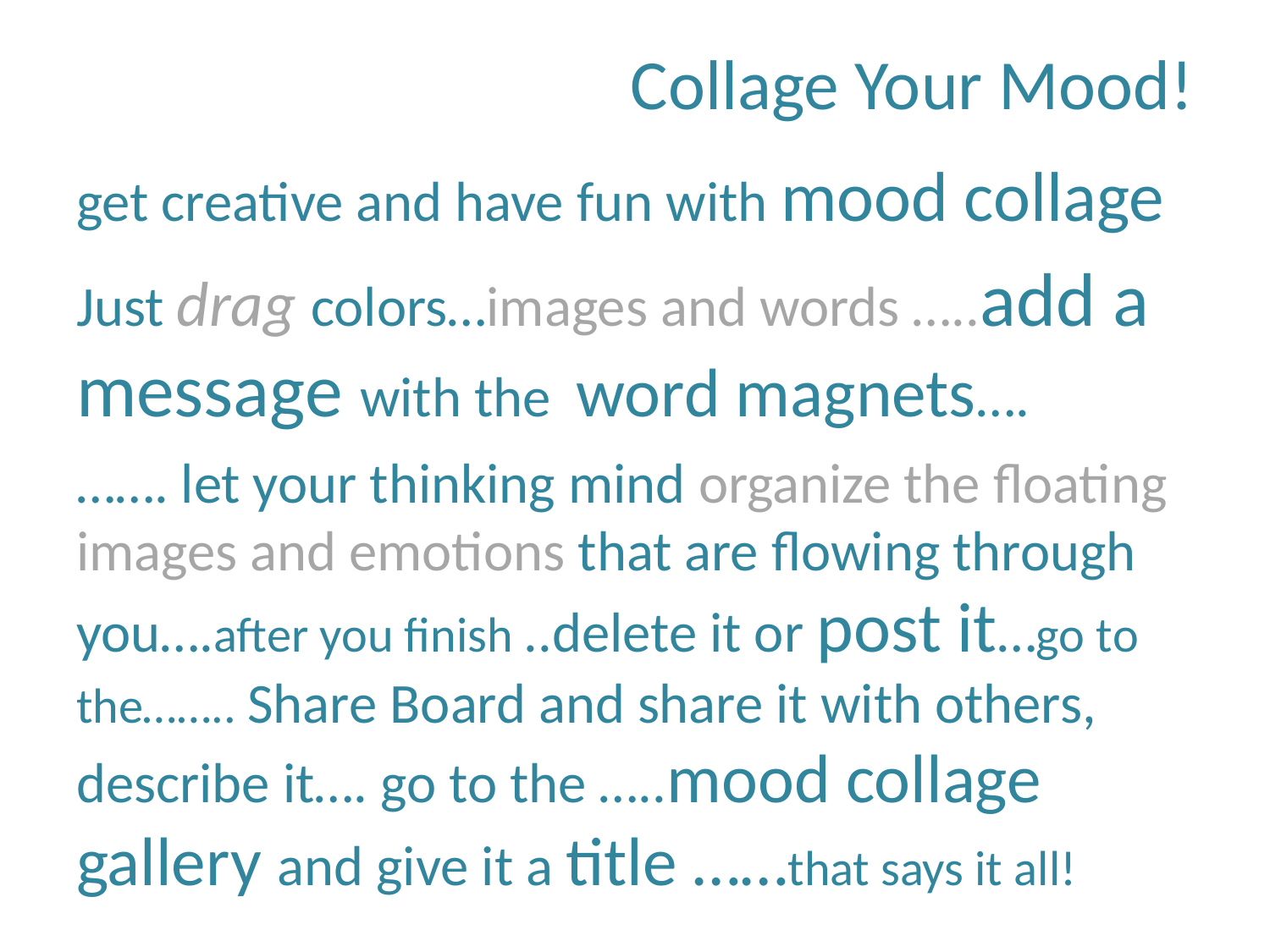

# Collage Your Mood!
get creative and have fun with mood collage
Just drag colors…images and words …..add a message with the  word magnets….
……. let your thinking mind organize the floating images and emotions that are flowing through you….after you finish ..delete it or post it…go to the…….. Share Board and share it with others, describe it…. go to the …..mood collage gallery and give it a title ……that says it all!